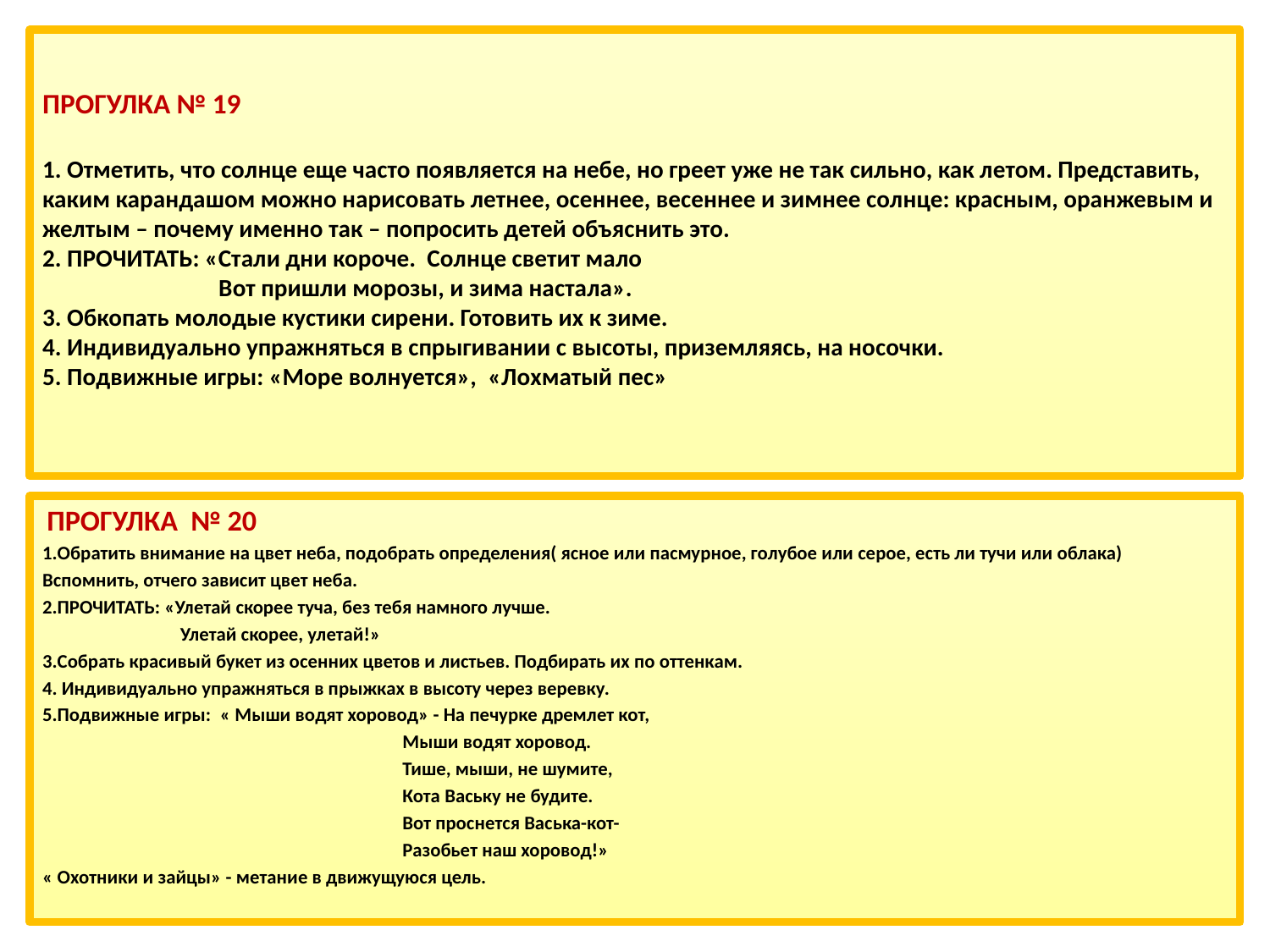

# ПРОГУЛКА № 19                               1. Отметить, что солнце еще часто появляется на небе, но греет уже не так сильно, как летом. Представить, каким карандашом можно нарисовать летнее, осеннее, весеннее и зимнее солнце: красным, оранжевым и желтым – почему именно так – попросить детей объяснить это. 2. ПРОЧИТАТЬ: «Стали дни короче.  Солнце светит мало                                 Вот пришли морозы, и зима настала». 3. Обкопать молодые кустики сирени. Готовить их к зиме. 4. Индивидуально упражняться в спрыгивании с высоты, приземляясь, на носочки. 5. Подвижные игры: «Море волнуется»,  «Лохматый пес»
 ПРОГУЛКА  № 20
1.Обратить внимание на цвет неба, подобрать определения( ясное или пасмурное, голубое или серое, есть ли тучи или облака)
Вспомнить, отчего зависит цвет неба.
2.ПРОЧИТАТЬ: «Улетай скорее туча, без тебя намного лучше.
                               Улетай скорее, улетай!»
3.Собрать красивый букет из осенних цветов и листьев. Подбирать их по оттенкам.
4. Индивидуально упражняться в прыжках в высоту через веревку.
5.Подвижные игры:  « Мыши водят хоровод» - На печурке дремлет кот,
                                                                                 Мыши водят хоровод.
                                                                                 Тише, мыши, не шумите,
                                                                                 Кота Ваську не будите.
                                                                                 Вот проснется Васька-кот-
                                                                                 Разобьет наш хоровод!»
« Охотники и зайцы» - метание в движущуюся цель.